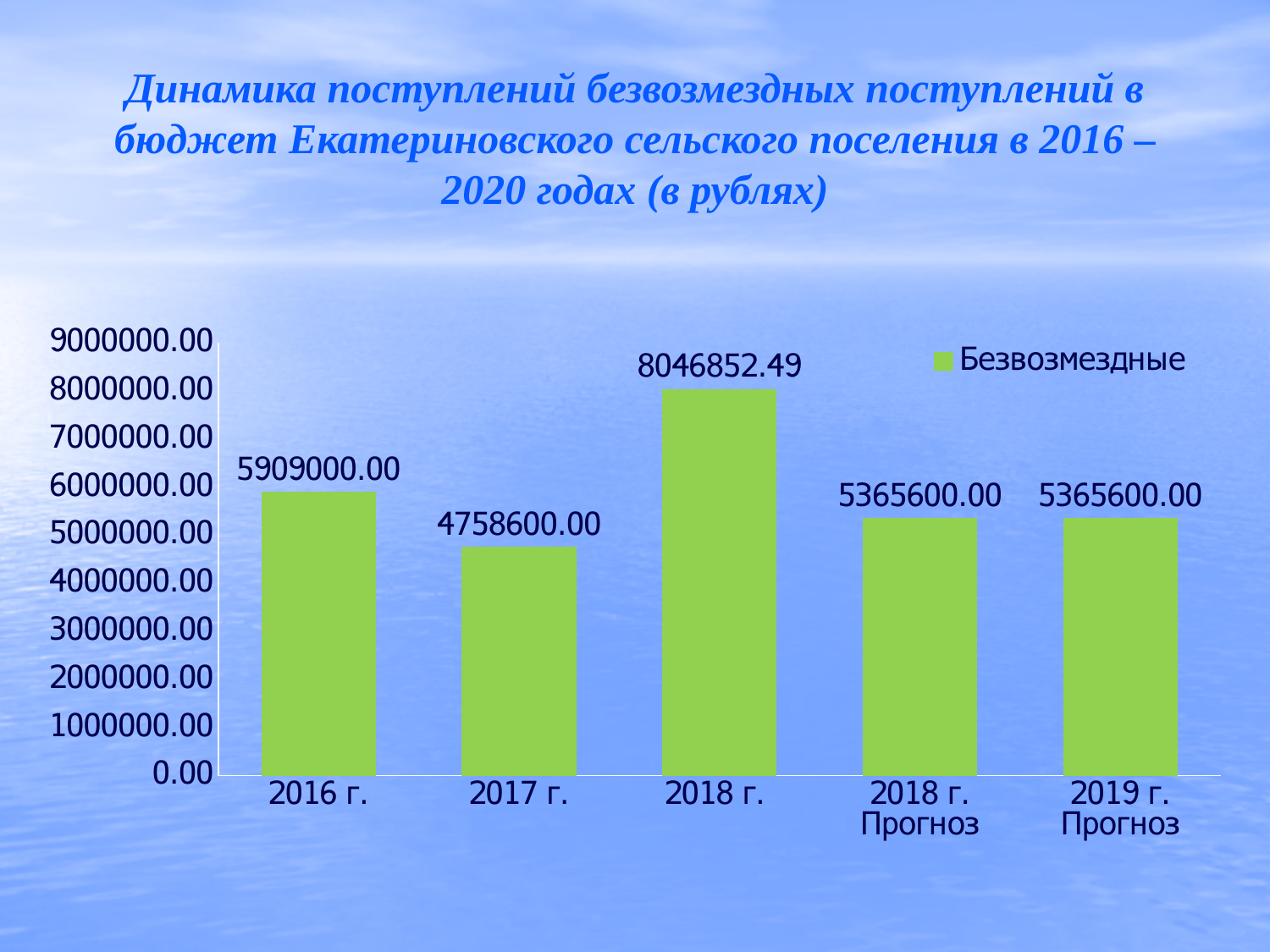

# Динамика поступлений безвозмездных поступлений в бюджет Екатериновского сельского поселения в 2016 – 2020 годах (в рублях)

### Chart

| Category | Безвозмездные |
|---|---|
| 2016 г. | 5909000.0 |
| 2017 г. | 4758600.0 |
| 2018 г.  | 8046852.49 |
| 2018 г. Прогноз | 5365600.0 |
| 2019 г. Прогноз | 5365600.0 |